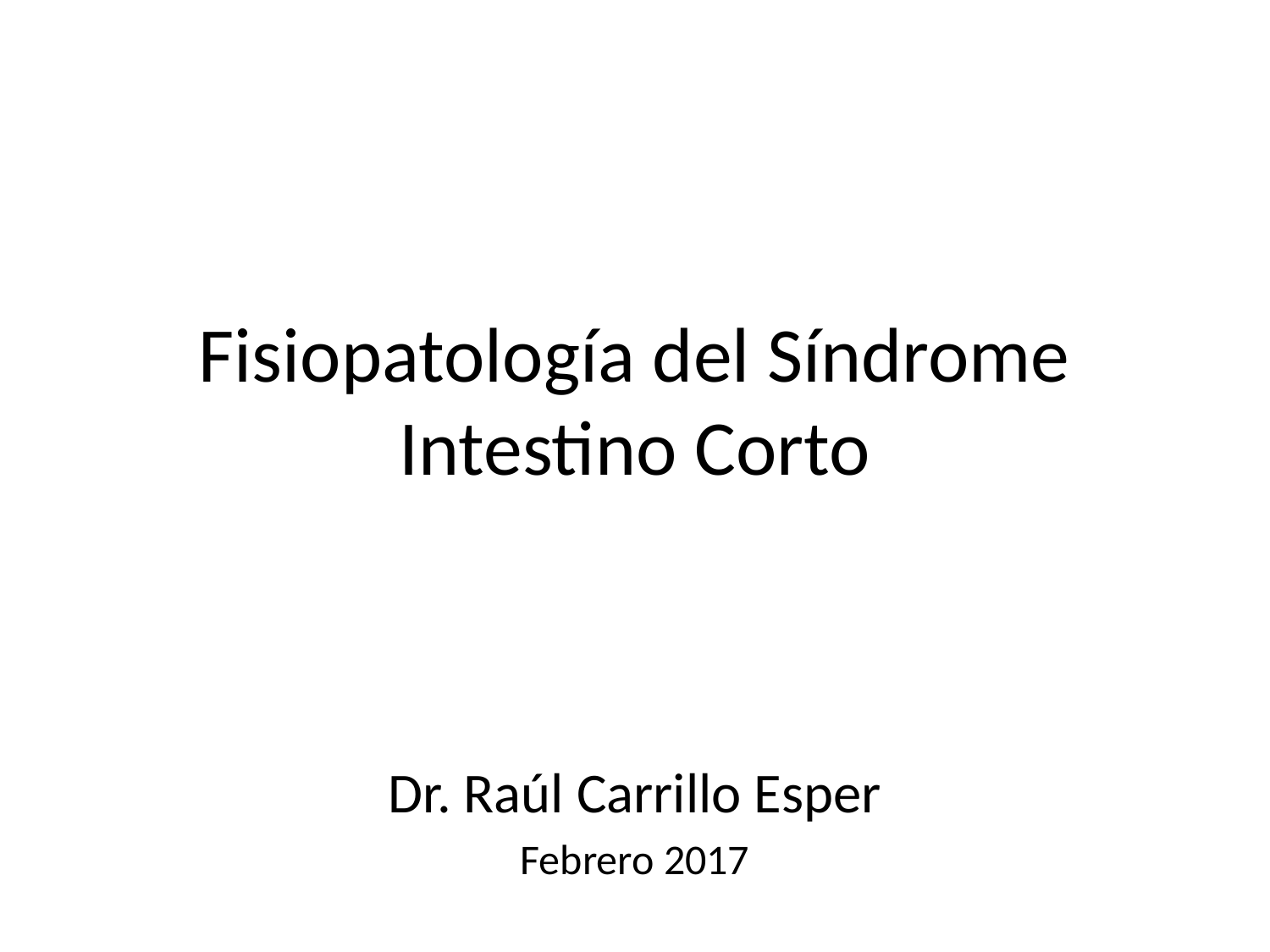

# Fisiopatología del Síndrome Intestino Corto
Dr. Raúl Carrillo Esper
Febrero 2017